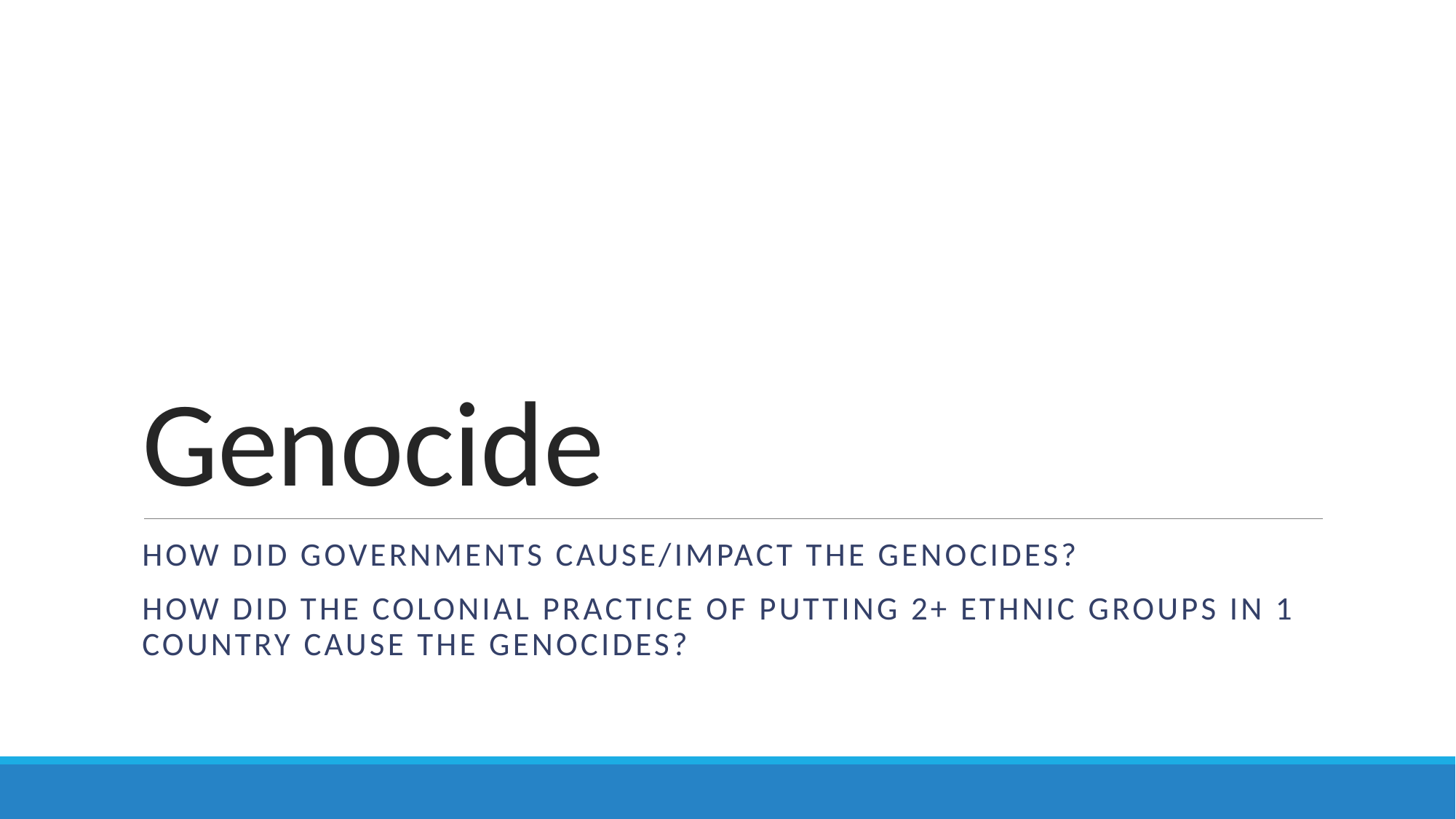

# Genocide
How did governments cause/impact the Genocides?
How did the colonial practice of putting 2+ ethnic groups in 1 country cause the Genocides?